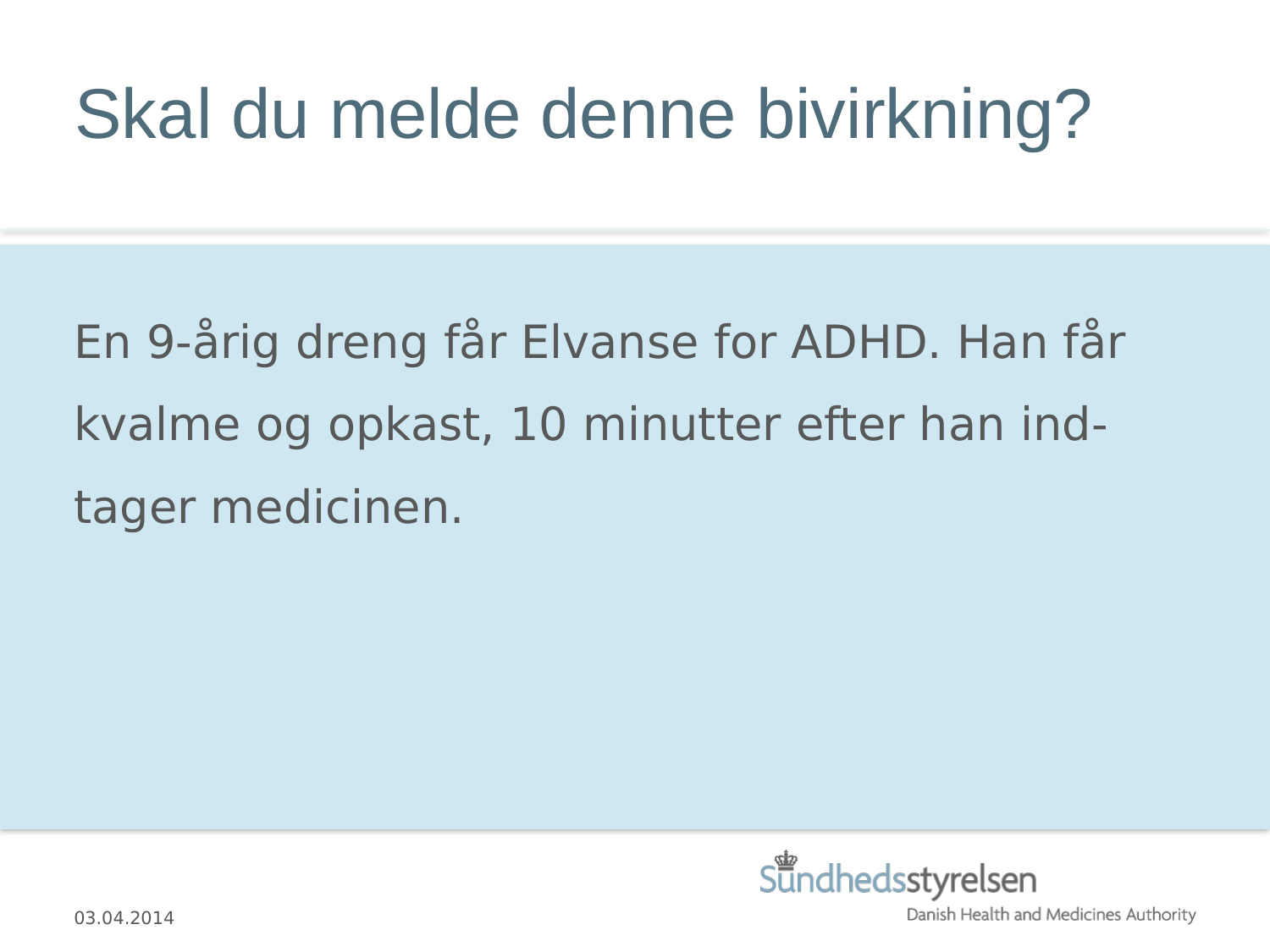

# Skal du melde denne bivirkning?
En 9-årig dreng får Elvanse for ADHD. Han får kvalme og opkast, 10 minutter efter han ind-tager medicinen.

03.04.2014